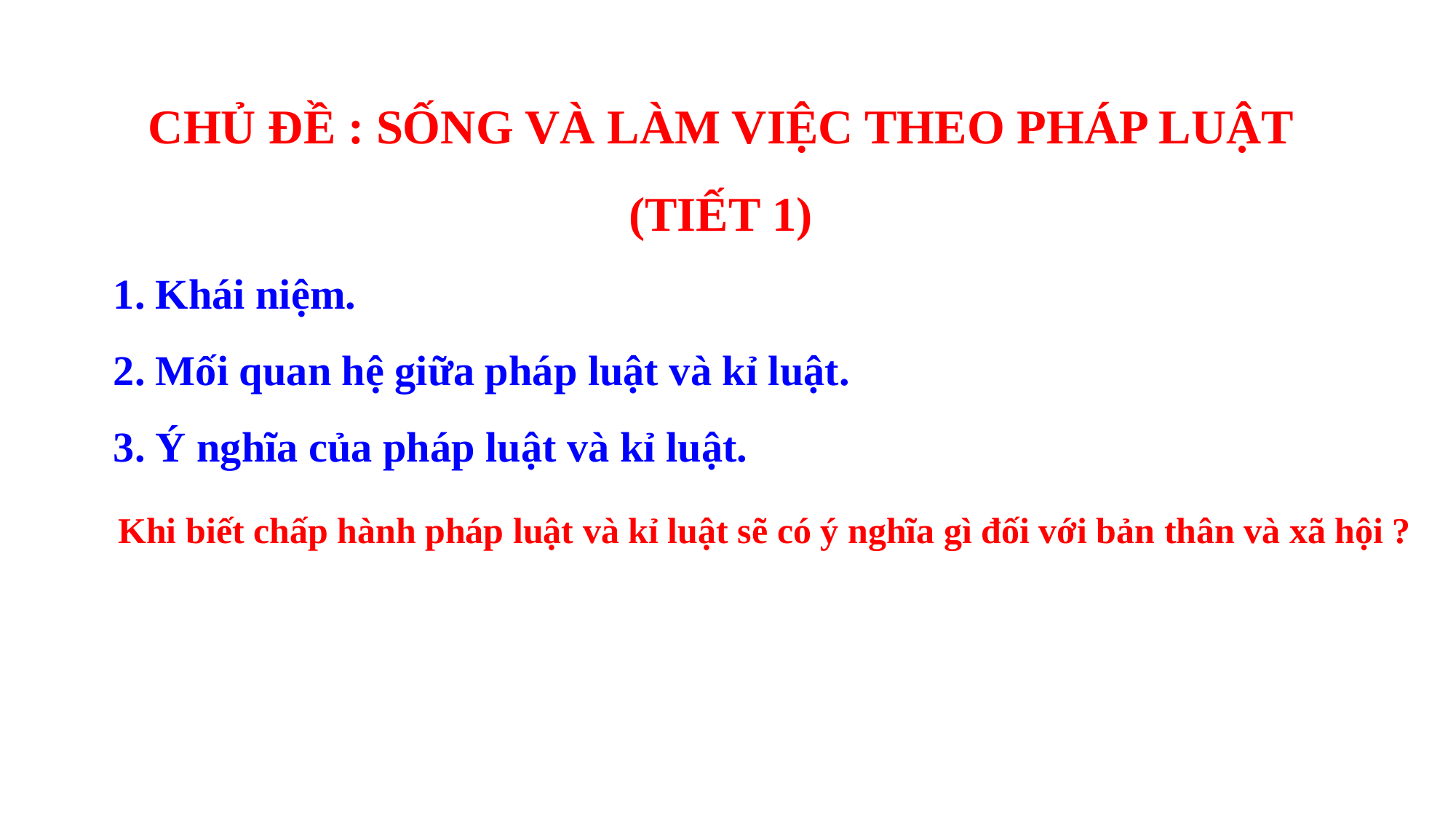

CHỦ ĐỀ : SỐNG VÀ LÀM VIỆC THEO PHÁP LUẬT
(TIẾT 1)
        1. Khái niệm.
        2. Mối quan hệ giữa pháp luật và kỉ luật.
        3. Ý nghĩa của pháp luật và kỉ luật.
Khi biết chấp hành pháp luật và kỉ luật sẽ có ý nghĩa gì đối với bản thân và xã hội ?